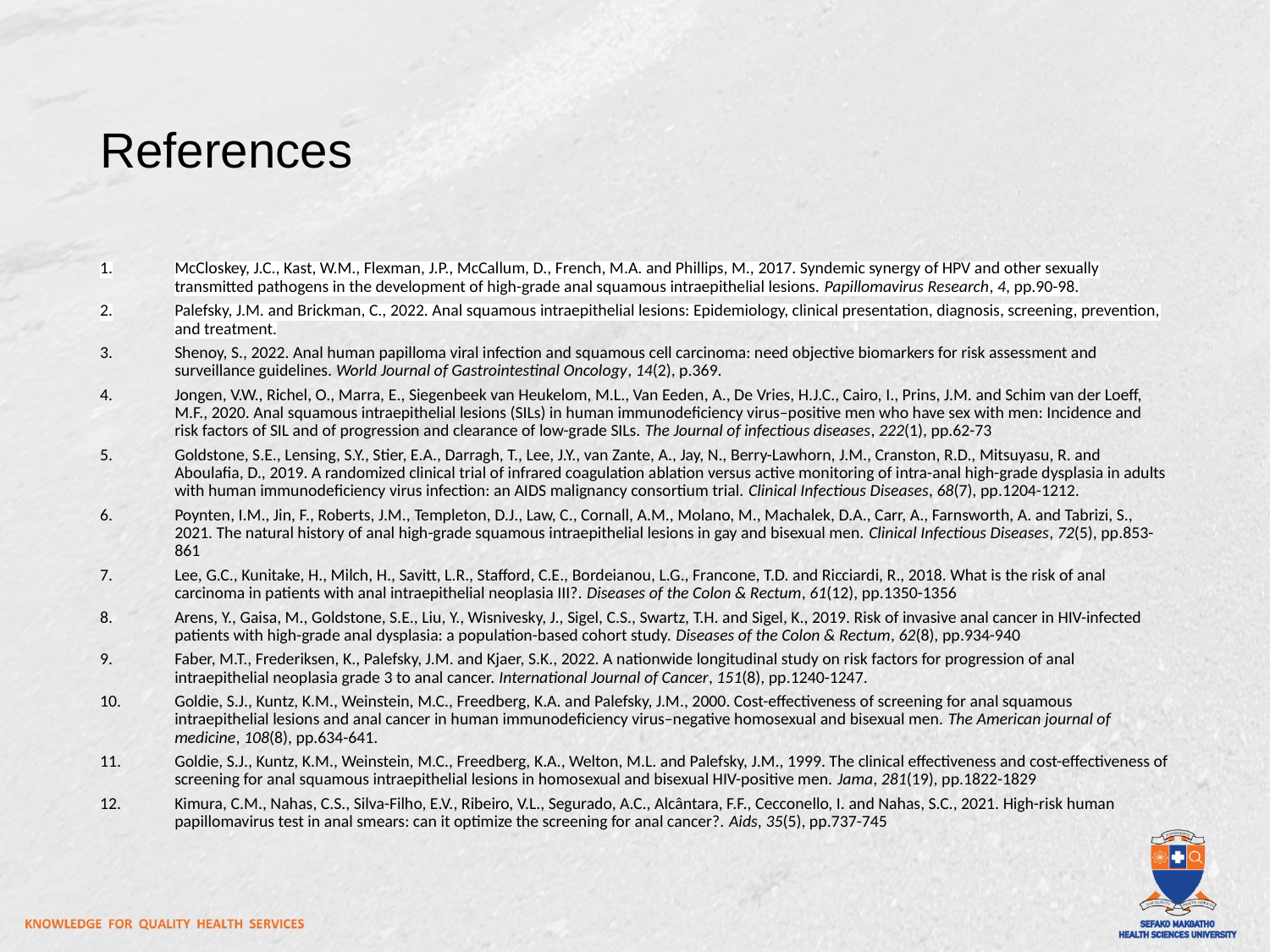

References
McCloskey, J.C., Kast, W.M., Flexman, J.P., McCallum, D., French, M.A. and Phillips, M., 2017. Syndemic synergy of HPV and other sexually transmitted pathogens in the development of high-grade anal squamous intraepithelial lesions. Papillomavirus Research, 4, pp.90-98.
Palefsky, J.M. and Brickman, C., 2022. Anal squamous intraepithelial lesions: Epidemiology, clinical presentation, diagnosis, screening, prevention, and treatment.
Shenoy, S., 2022. Anal human papilloma viral infection and squamous cell carcinoma: need objective biomarkers for risk assessment and surveillance guidelines. World Journal of Gastrointestinal Oncology, 14(2), p.369.
Jongen, V.W., Richel, O., Marra, E., Siegenbeek van Heukelom, M.L., Van Eeden, A., De Vries, H.J.C., Cairo, I., Prins, J.M. and Schim van der Loeff, M.F., 2020. Anal squamous intraepithelial lesions (SILs) in human immunodeficiency virus–positive men who have sex with men: Incidence and risk factors of SIL and of progression and clearance of low-grade SILs. The Journal of infectious diseases, 222(1), pp.62-73
Goldstone, S.E., Lensing, S.Y., Stier, E.A., Darragh, T., Lee, J.Y., van Zante, A., Jay, N., Berry-Lawhorn, J.M., Cranston, R.D., Mitsuyasu, R. and Aboulafia, D., 2019. A randomized clinical trial of infrared coagulation ablation versus active monitoring of intra-anal high-grade dysplasia in adults with human immunodeficiency virus infection: an AIDS malignancy consortium trial. Clinical Infectious Diseases, 68(7), pp.1204-1212.
Poynten, I.M., Jin, F., Roberts, J.M., Templeton, D.J., Law, C., Cornall, A.M., Molano, M., Machalek, D.A., Carr, A., Farnsworth, A. and Tabrizi, S., 2021. The natural history of anal high-grade squamous intraepithelial lesions in gay and bisexual men. Clinical Infectious Diseases, 72(5), pp.853-861
Lee, G.C., Kunitake, H., Milch, H., Savitt, L.R., Stafford, C.E., Bordeianou, L.G., Francone, T.D. and Ricciardi, R., 2018. What is the risk of anal carcinoma in patients with anal intraepithelial neoplasia III?. Diseases of the Colon & Rectum, 61(12), pp.1350-1356
Arens, Y., Gaisa, M., Goldstone, S.E., Liu, Y., Wisnivesky, J., Sigel, C.S., Swartz, T.H. and Sigel, K., 2019. Risk of invasive anal cancer in HIV-infected patients with high-grade anal dysplasia: a population-based cohort study. Diseases of the Colon & Rectum, 62(8), pp.934-940
Faber, M.T., Frederiksen, K., Palefsky, J.M. and Kjaer, S.K., 2022. A nationwide longitudinal study on risk factors for progression of anal intraepithelial neoplasia grade 3 to anal cancer. International Journal of Cancer, 151(8), pp.1240-1247.
Goldie, S.J., Kuntz, K.M., Weinstein, M.C., Freedberg, K.A. and Palefsky, J.M., 2000. Cost-effectiveness of screening for anal squamous intraepithelial lesions and anal cancer in human immunodeficiency virus–negative homosexual and bisexual men. The American journal of medicine, 108(8), pp.634-641.
Goldie, S.J., Kuntz, K.M., Weinstein, M.C., Freedberg, K.A., Welton, M.L. and Palefsky, J.M., 1999. The clinical effectiveness and cost-effectiveness of screening for anal squamous intraepithelial lesions in homosexual and bisexual HIV-positive men. Jama, 281(19), pp.1822-1829
Kimura, C.M., Nahas, C.S., Silva-Filho, E.V., Ribeiro, V.L., Segurado, A.C., Alcântara, F.F., Cecconello, I. and Nahas, S.C., 2021. High-risk human papillomavirus test in anal smears: can it optimize the screening for anal cancer?. Aids, 35(5), pp.737-745